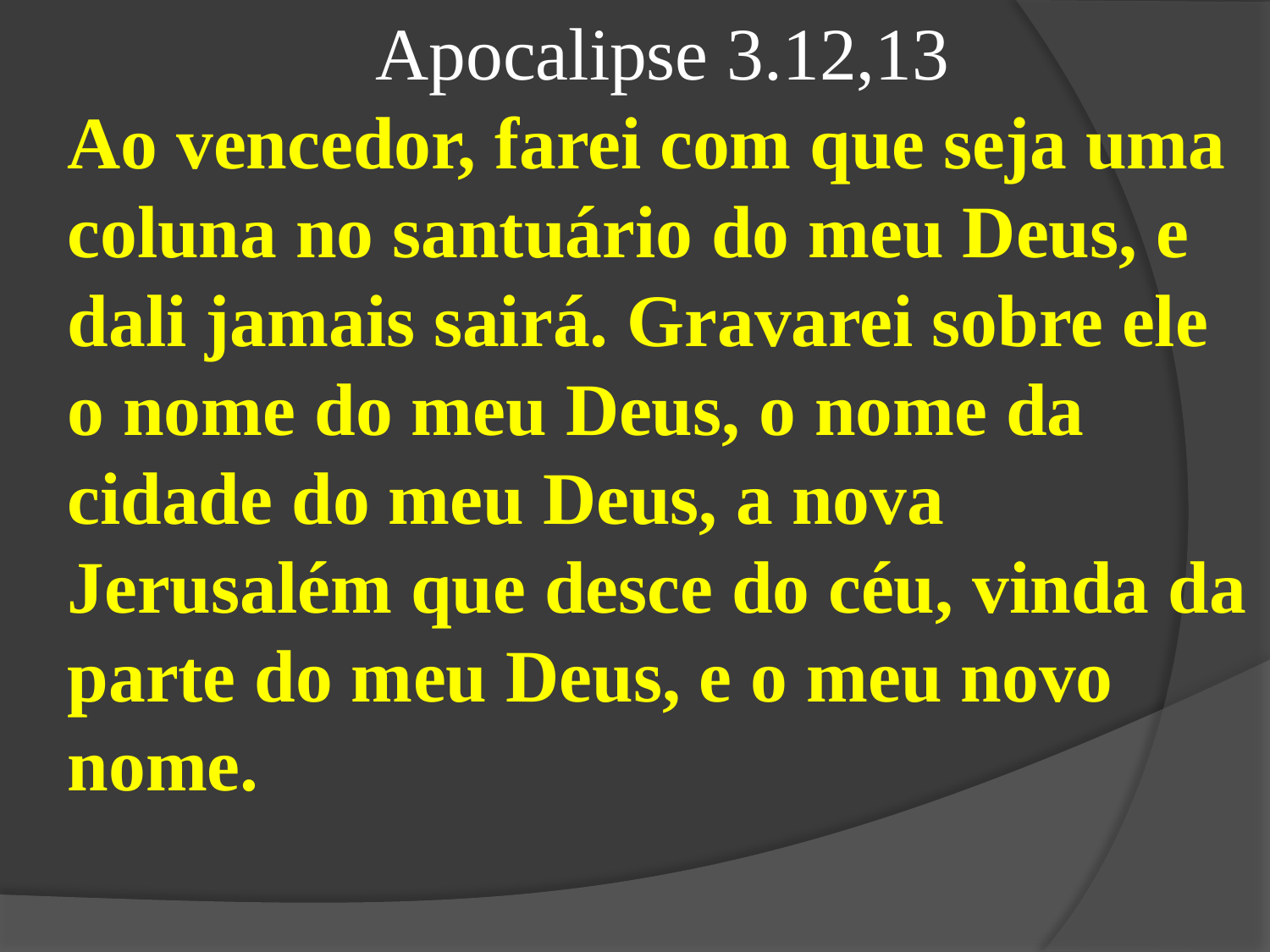

Apocalipse 3.12,13
Ao vencedor, farei com que seja uma coluna no santuário do meu Deus, e dali jamais sairá. Gravarei sobre ele o nome do meu Deus, o nome da cidade do meu Deus, a nova Jerusalém que desce do céu, vinda da parte do meu Deus, e o meu novo nome.